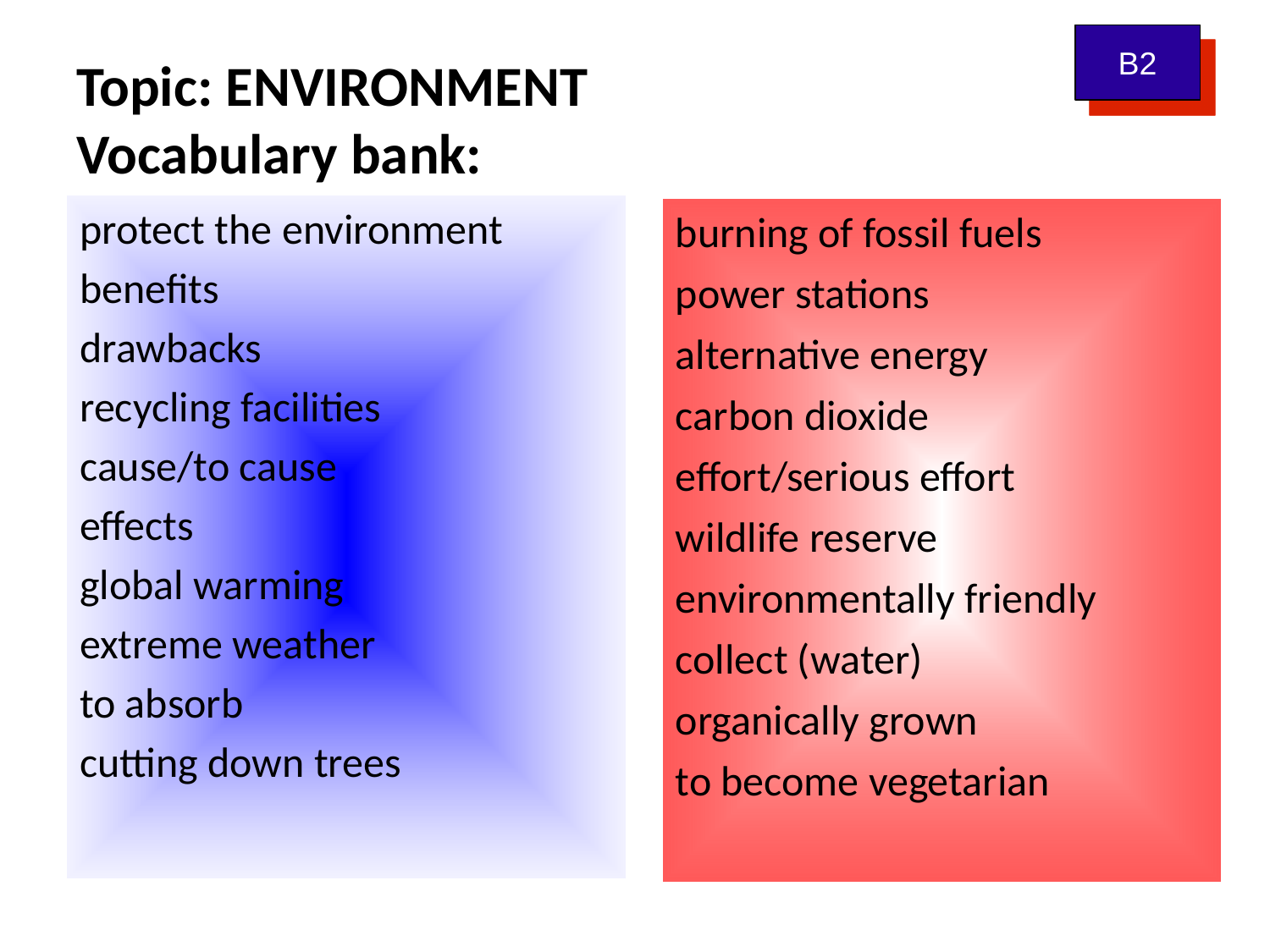

B2
# Topic: ENVIRONMENT Vocabulary bank:
protect the environment
benefits
drawbacks
recycling facilities
cause/to cause
effects
global warming
extreme weather
to absorb
cutting down trees
burning of fossil fuels
power stations
alternative energy
carbon dioxide
effort/serious effort
wildlife reserve
environmentally friendly
collect (water)
organically grown
to become vegetarian